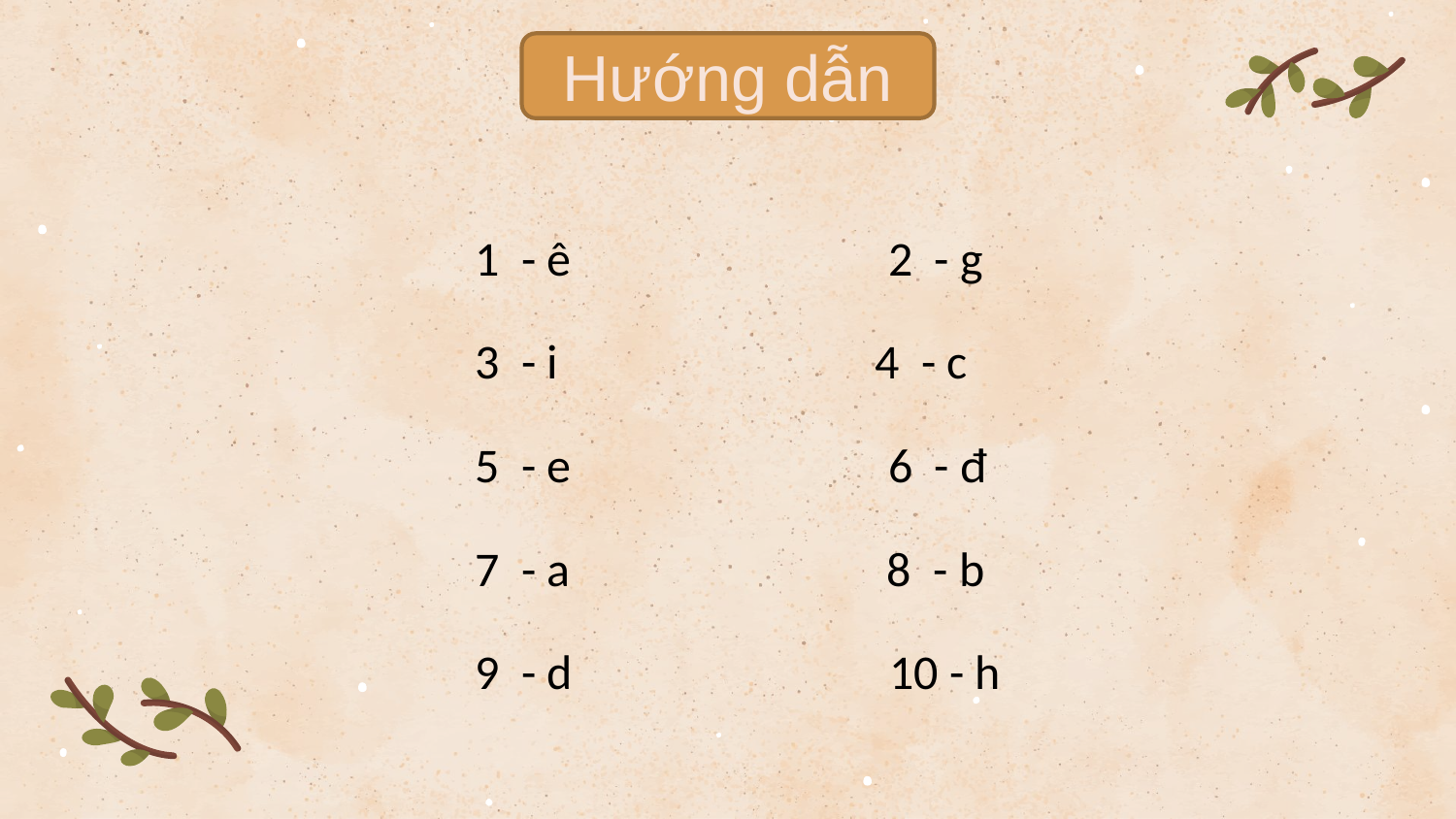

Hướng dẫn
1  - ê                             2  - g
3  - i                             4  - c
5  - e                             6  - đ
7  - a                             8  - b
9  - d                             10 - h